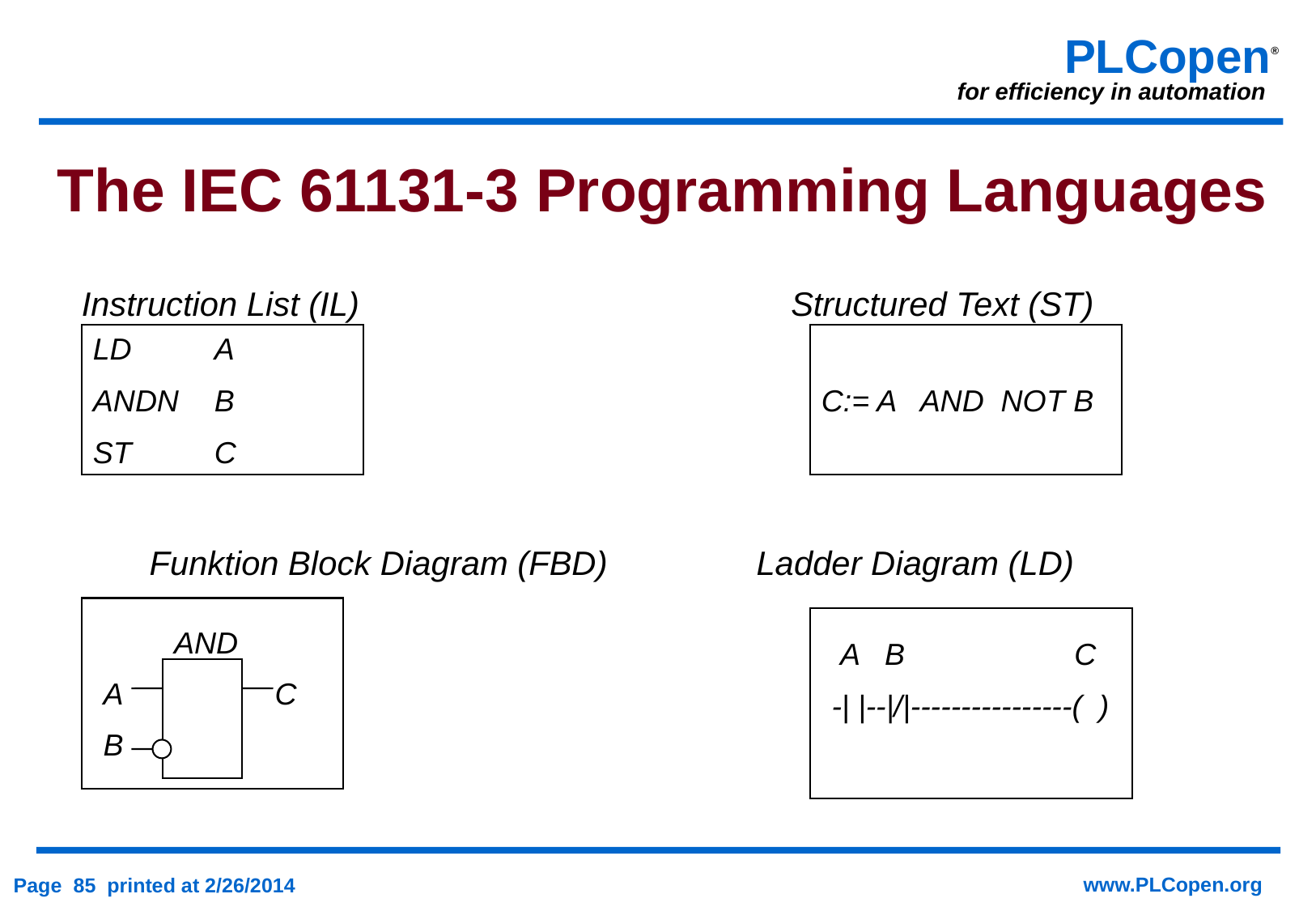

The IEC 61131-3 Programming Languages
Instruction List (IL)			           Structured Text (ST)
LD	A
ANDN	B
ST	C

C:= A   AND  NOT B

Funktion Block Diagram (FBD)		Ladder Diagram (LD)

 A   B                    C
-| |--|/|----------------(  )

AND

A                  C
B